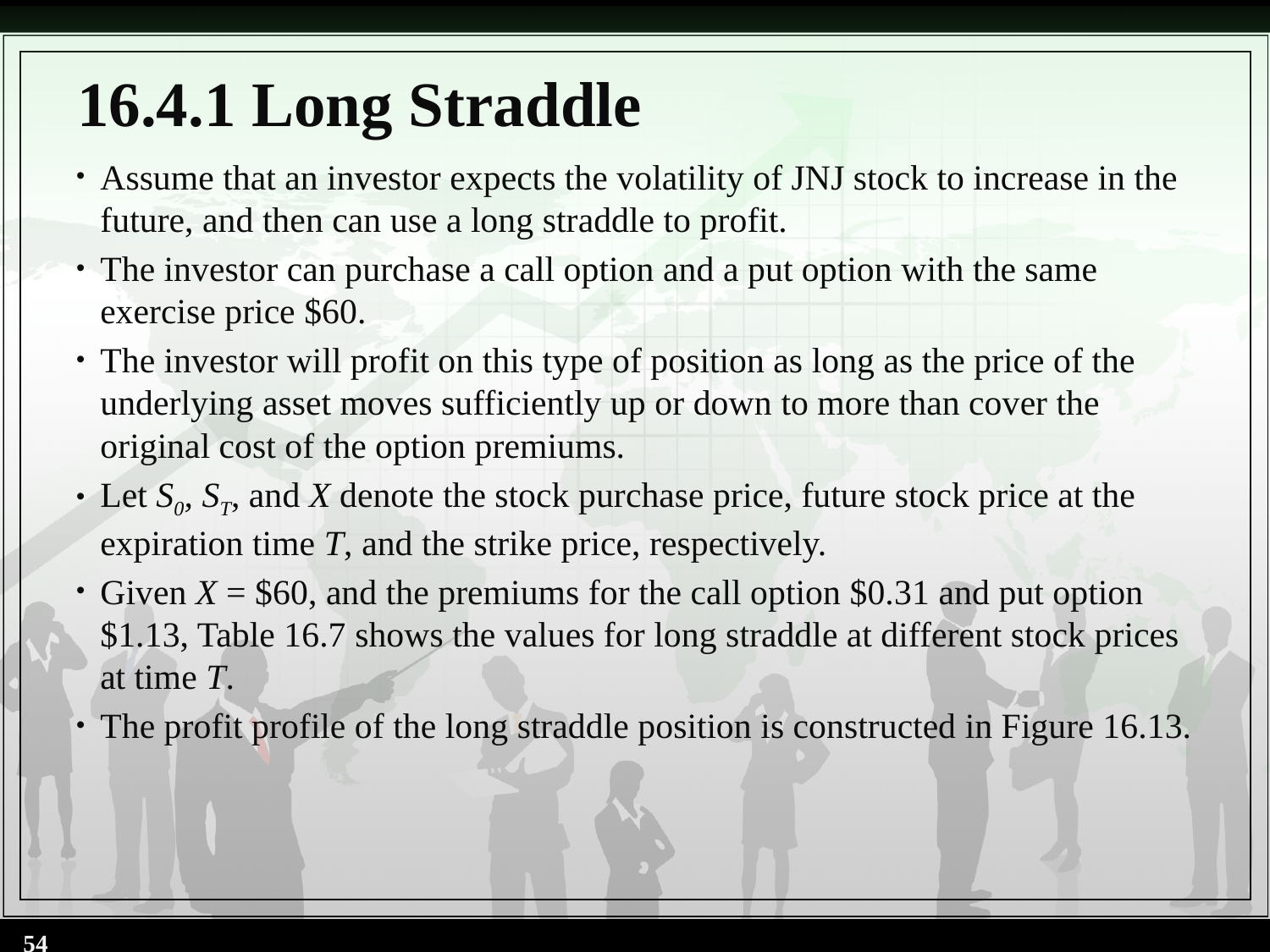

# 16.4.1 Long Straddle
Assume that an investor expects the volatility of JNJ stock to increase in the future, and then can use a long straddle to profit.
The investor can purchase a call option and a put option with the same exercise price $60.
The investor will profit on this type of position as long as the price of the underlying asset moves sufficiently up or down to more than cover the original cost of the option premiums.
Let S0, ST, and X denote the stock purchase price, future stock price at the expiration time T, and the strike price, respectively.
Given X = $60, and the premiums for the call option $0.31 and put option $1.13, Table 16.7 shows the values for long straddle at different stock prices at time T.
The profit profile of the long straddle position is constructed in Figure 16.13.
54